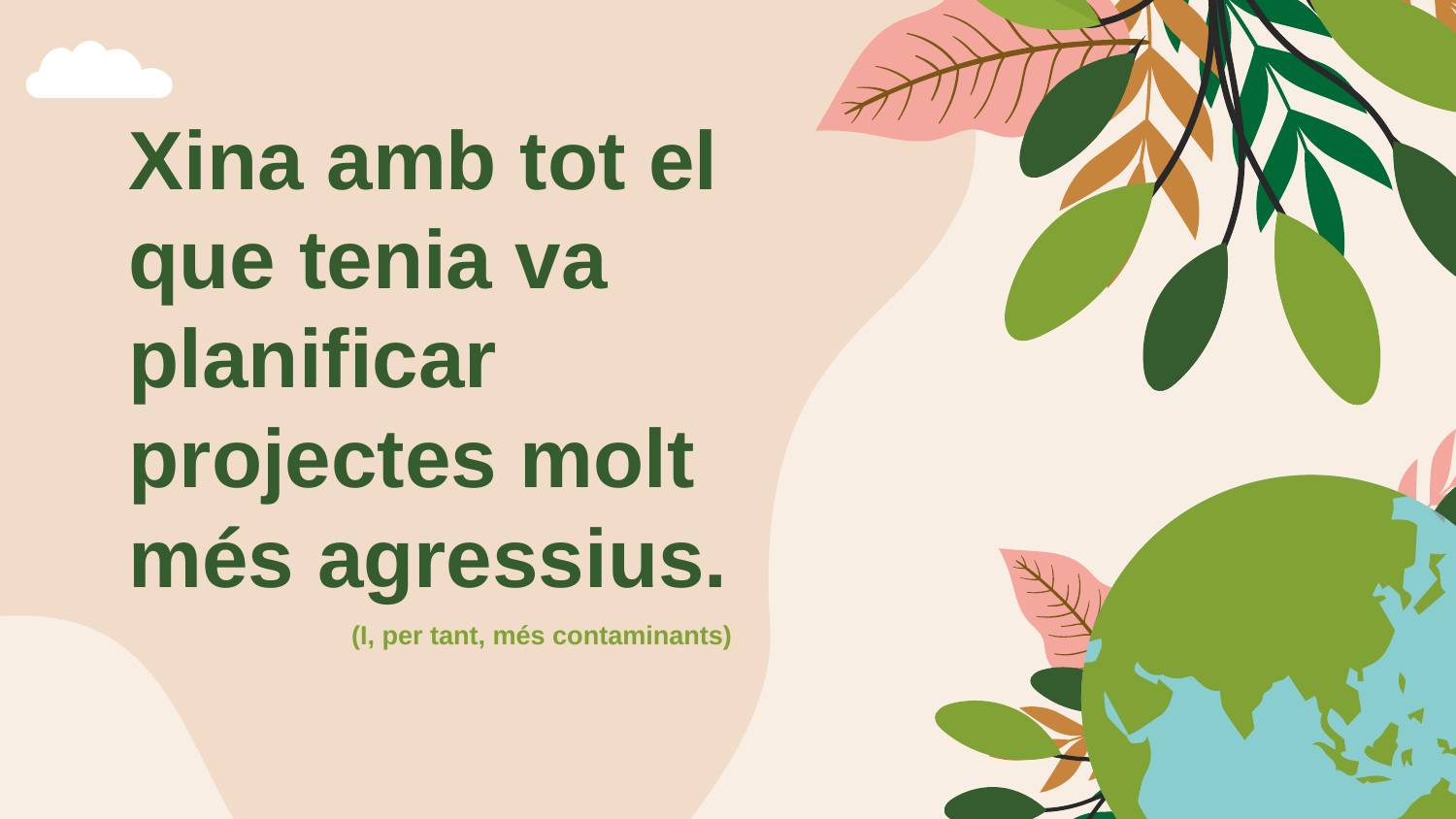

# Xina amb tot el que tenia va planificar projectes molt més agressius.

(I, per tant, més contaminants)